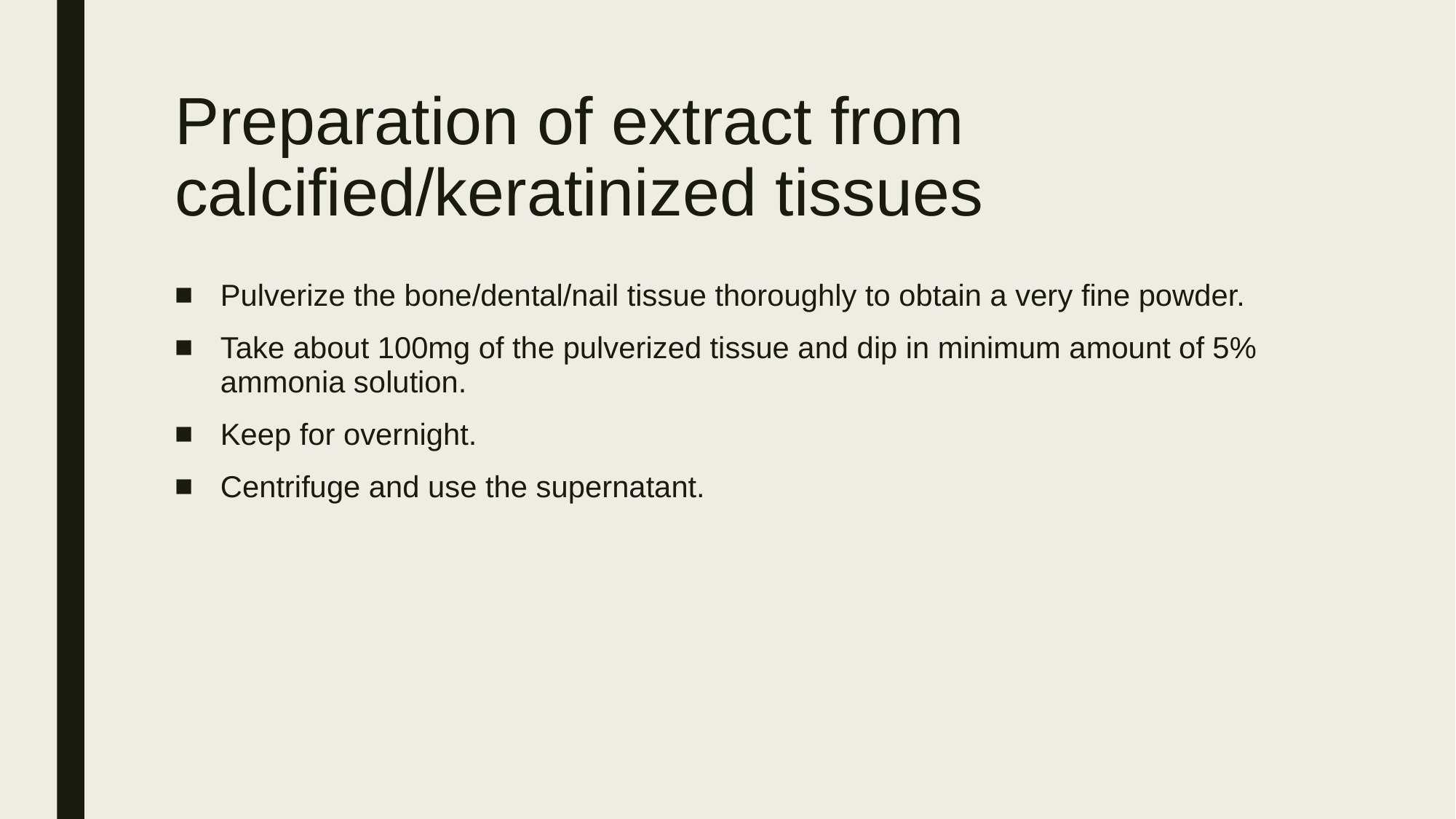

# Preparation of extract from calcified/keratinized tissues
Pulverize the bone/dental/nail tissue thoroughly to obtain a very fine powder.
Take about 100mg of the pulverized tissue and dip in minimum amount of 5% ammonia solution.
Keep for overnight.
Centrifuge and use the supernatant.